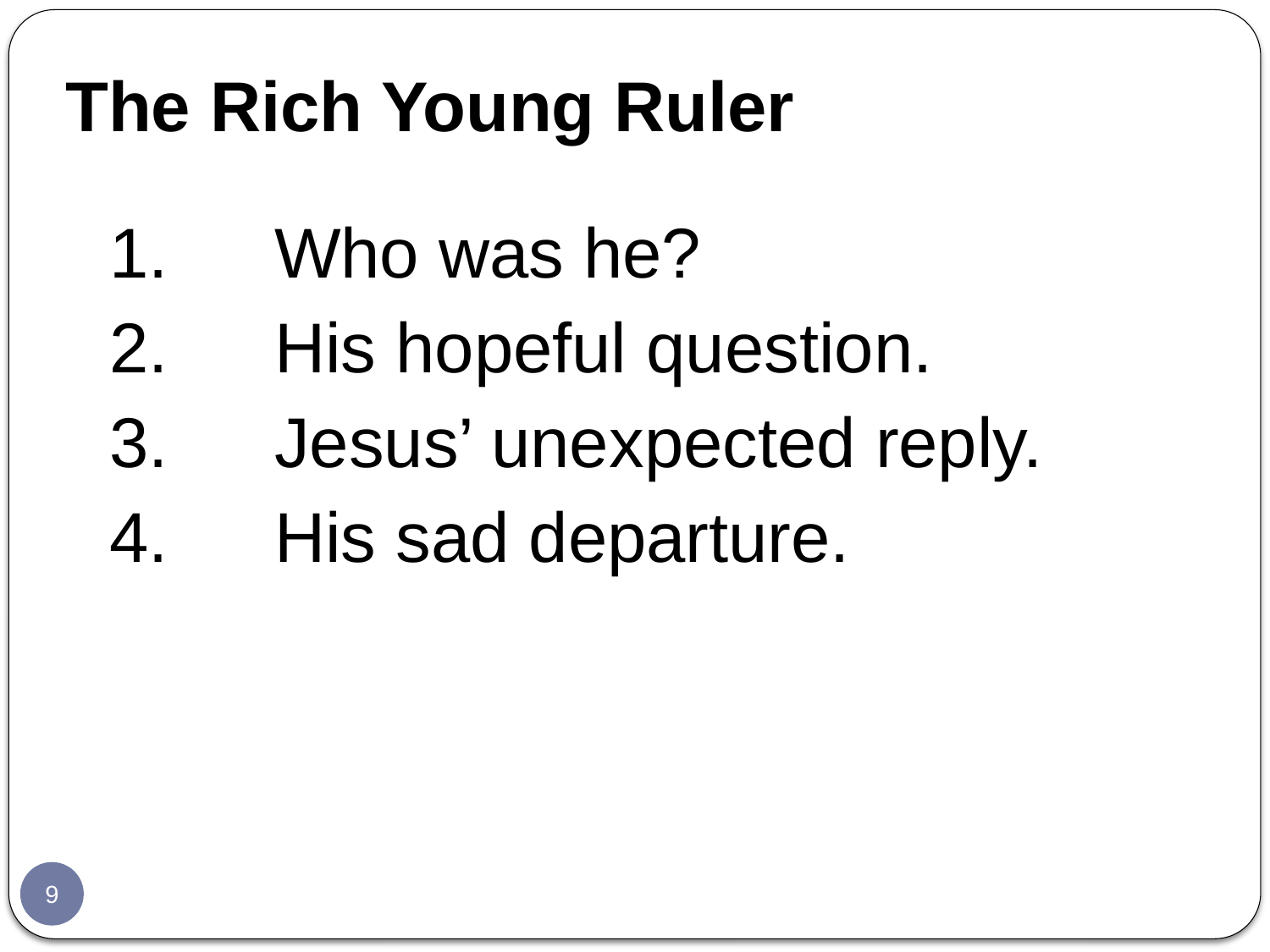

# The Rich Young Ruler
1. 	Who was he?
2. 	His hopeful question.
3. 	Jesus’ unexpected reply.
4. 	His sad departure.
9